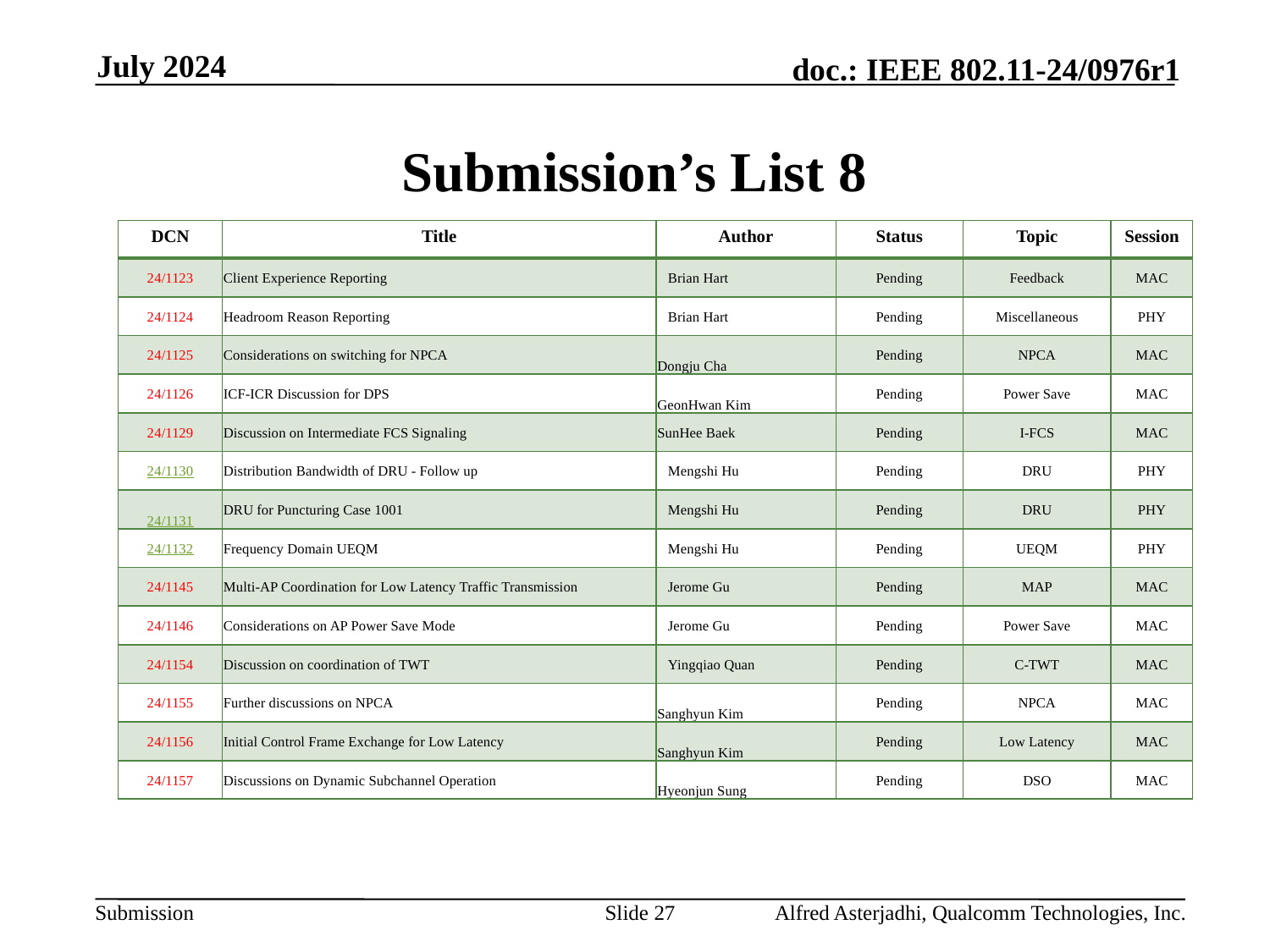

July 2024
# Submission’s List 8
| DCN | Title | Author | Status | Topic | Session |
| --- | --- | --- | --- | --- | --- |
| 24/1123 | Client Experience Reporting | Brian Hart | Pending | Feedback | MAC |
| 24/1124 | Headroom Reason Reporting | Brian Hart | Pending | Miscellaneous | PHY |
| 24/1125 | Considerations on switching for NPCA | Dongju Cha | Pending | NPCA | MAC |
| 24/1126 | ICF-ICR Discussion for DPS | GeonHwan Kim | Pending | Power Save | MAC |
| 24/1129 | Discussion on Intermediate FCS Signaling | SunHee Baek | Pending | I-FCS | MAC |
| 24/1130 | Distribution Bandwidth of DRU - Follow up | Mengshi Hu | Pending | DRU | PHY |
| 24/1131 | DRU for Puncturing Case 1001 | Mengshi Hu | Pending | DRU | PHY |
| 24/1132 | Frequency Domain UEQM | Mengshi Hu | Pending | UEQM | PHY |
| 24/1145 | Multi-AP Coordination for Low Latency Traffic Transmission | Jerome Gu | Pending | MAP | MAC |
| 24/1146 | Considerations on AP Power Save Mode | Jerome Gu | Pending | Power Save | MAC |
| 24/1154 | Discussion on coordination of TWT | Yingqiao Quan | Pending | C-TWT | MAC |
| 24/1155 | Further discussions on NPCA | Sanghyun Kim | Pending | NPCA | MAC |
| 24/1156 | Initial Control Frame Exchange for Low Latency | Sanghyun Kim | Pending | Low Latency | MAC |
| 24/1157 | Discussions on Dynamic Subchannel Operation | Hyeonjun Sung | Pending | DSO | MAC |
Slide 27
Alfred Asterjadhi, Qualcomm Technologies, Inc.